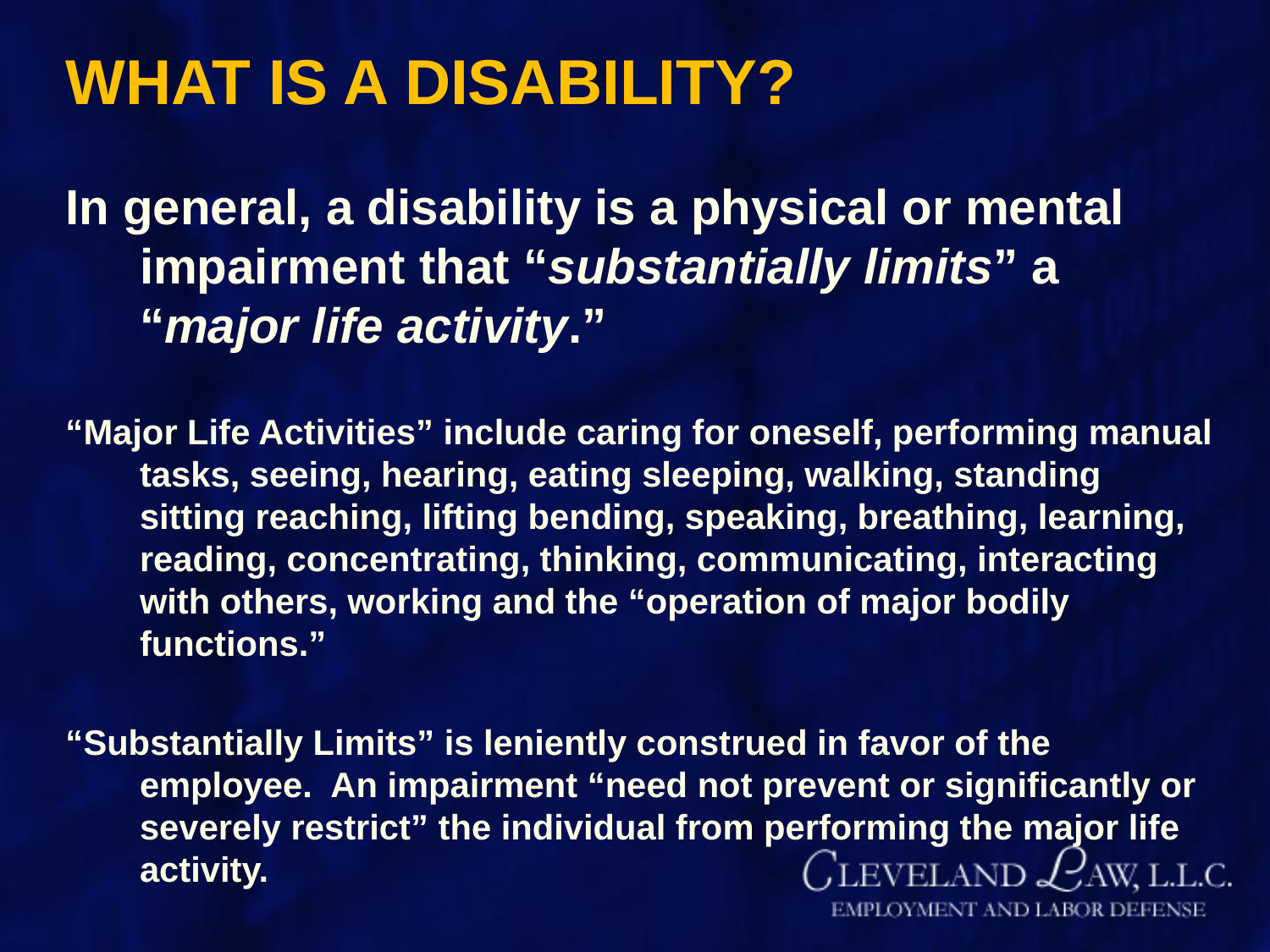

# WHAT IS A DISABILITY?
In general, a disability is a physical or mental impairment that “substantially limits” a “major life activity.”

“Major Life Activities” include caring for oneself, performing manual tasks, seeing, hearing, eating sleeping, walking, standing sitting reaching, lifting bending, speaking, breathing, learning, reading, concentrating, thinking, communicating, interacting with others, working and the “operation of major bodily functions.”

“Substantially Limits” is leniently construed in favor of the employee.  An impairment “need not prevent or significantly or severely restrict” the individual from performing the major life activity.